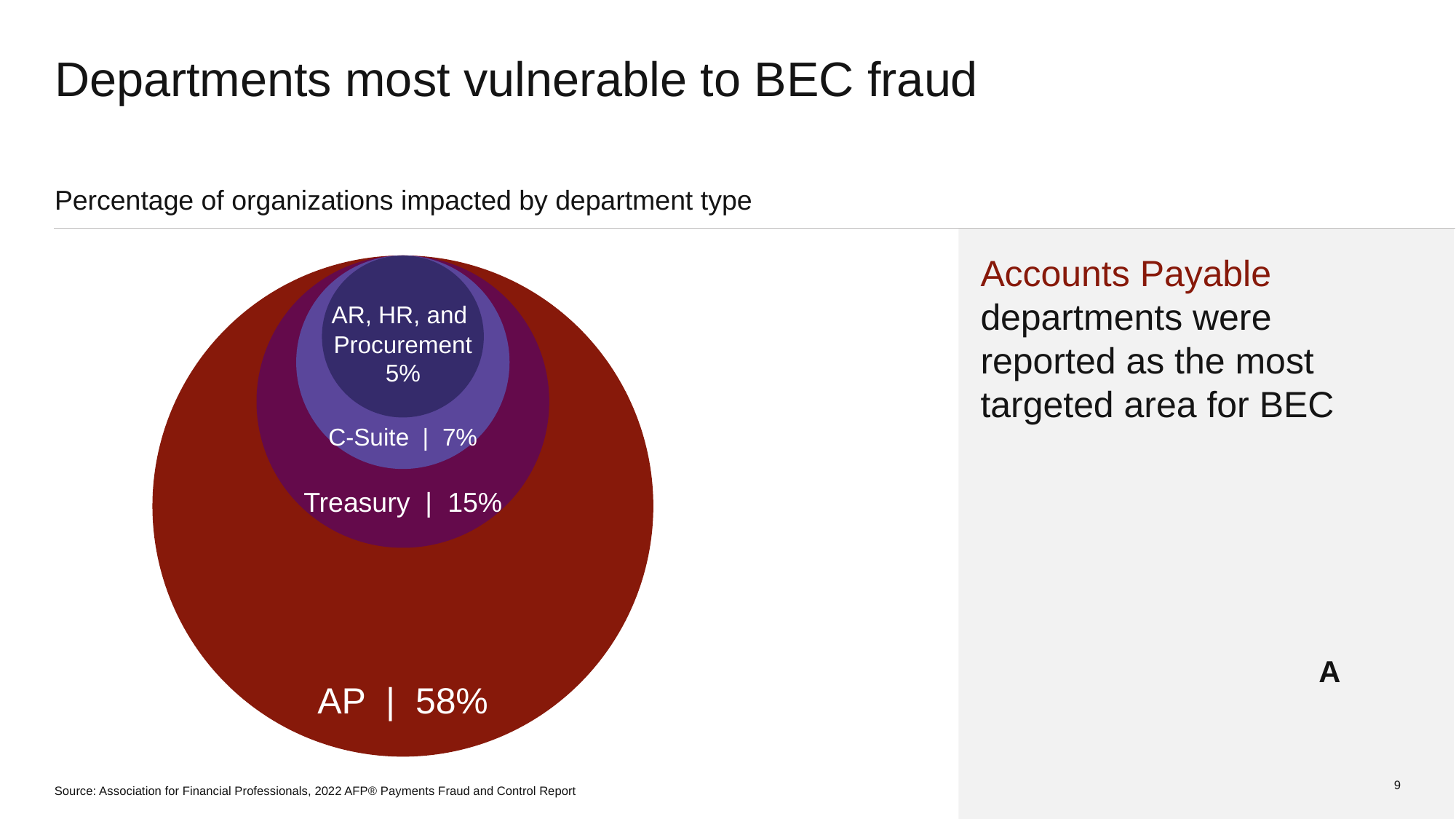

# Departments most vulnerable to BEC fraud
Percentage of organizations impacted by department type
Accounts Payable departments were
reported as the most targeted area for BEC

AR, HR, and
Procurement
5%
C-Suite  |  7%
Treasury  |  15%
A
AP  |  58%
9
Source: Association for Financial Professionals, 2022 AFP® Payments Fraud and Control Report